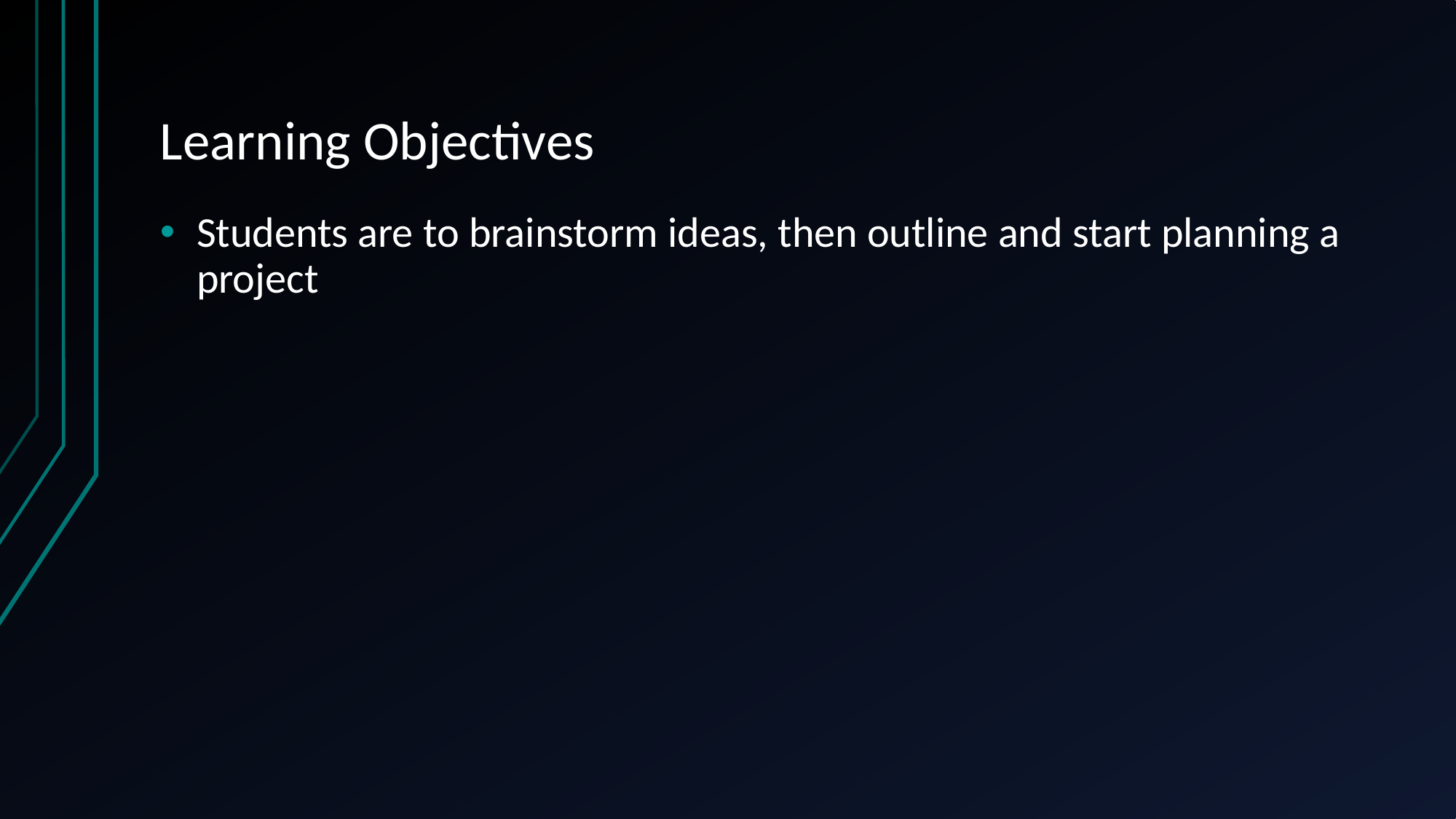

# Learning Objectives
Students are to brainstorm ideas, then outline and start planning a project